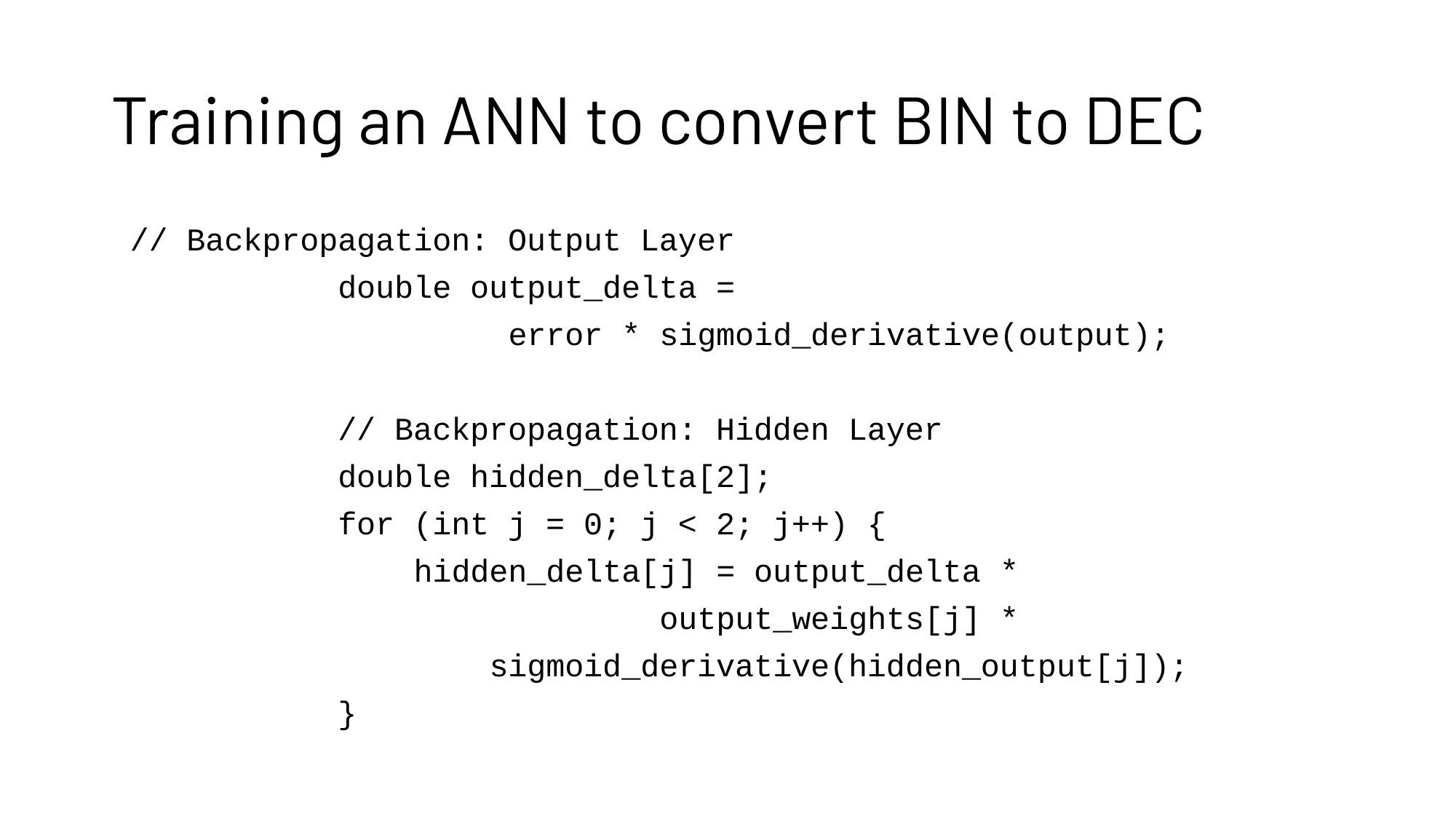

# Training an ANN to convert BIN to DEC
 // Backpropagation: Output Layer
            double output_delta =
                     error * sigmoid_derivative(output);

            // Backpropagation: Hidden Layer
            double hidden_delta[2];
            for (int j = 0; j < 2; j++) {
                hidden_delta[j] = output_delta *
                             output_weights[j] *
                    sigmoid_derivative(hidden_output[j]);
            }